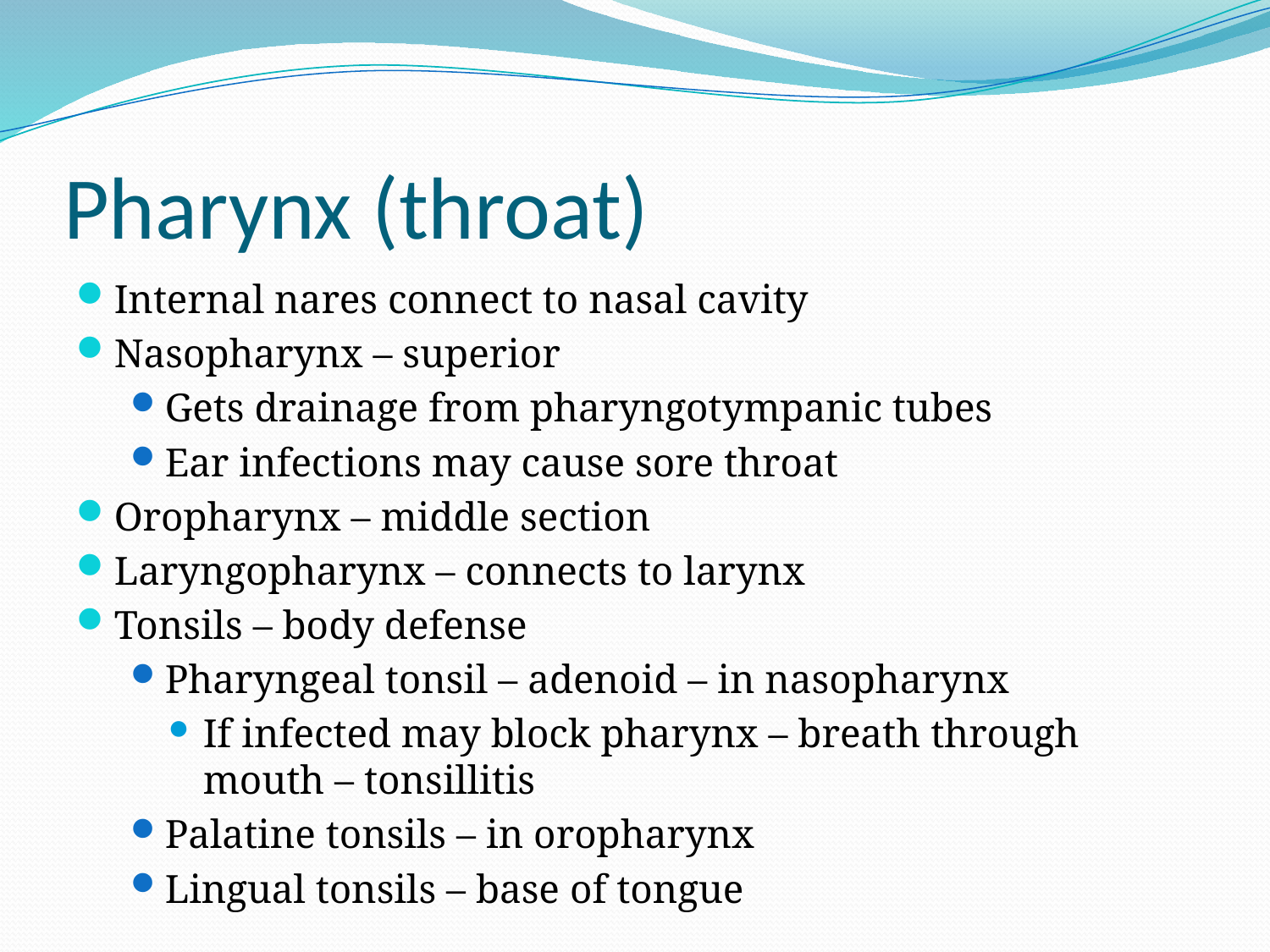

# Pharynx (throat)
Internal nares connect to nasal cavity
Nasopharynx – superior
Gets drainage from pharyngotympanic tubes
Ear infections may cause sore throat
Oropharynx – middle section
Laryngopharynx – connects to larynx
Tonsils – body defense
Pharyngeal tonsil – adenoid – in nasopharynx
If infected may block pharynx – breath through mouth – tonsillitis
Palatine tonsils – in oropharynx
Lingual tonsils – base of tongue